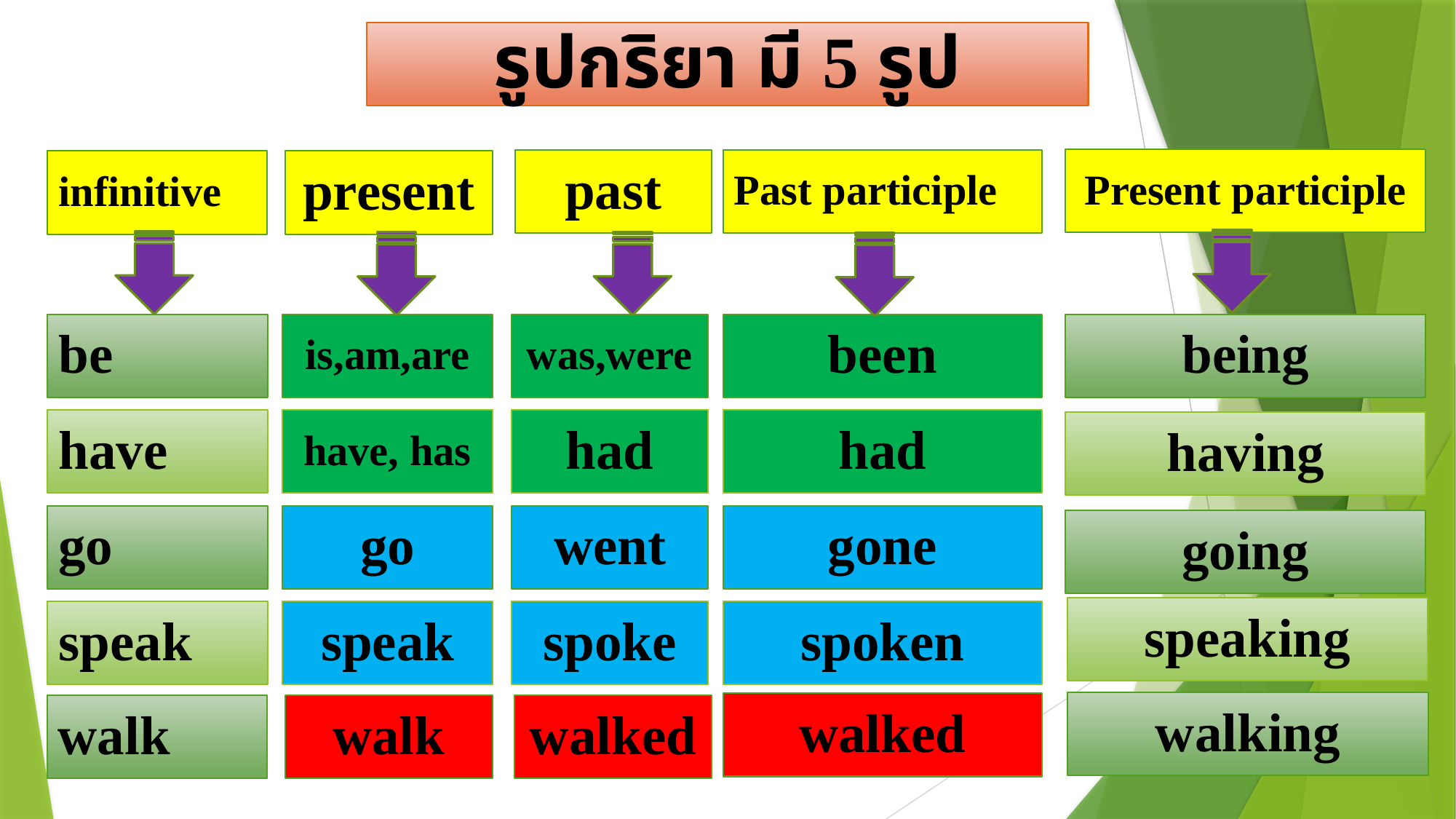

รูปกริยา มี 5 รูป
Present participle
past
Past participle
infinitive
present

been
being
was,were
be
is,am,are
had
had
have
have, has
having
gone
went
go
go
going
speaking
spoken
spoke
speak
speak
walking
walked
walk
walked
walk